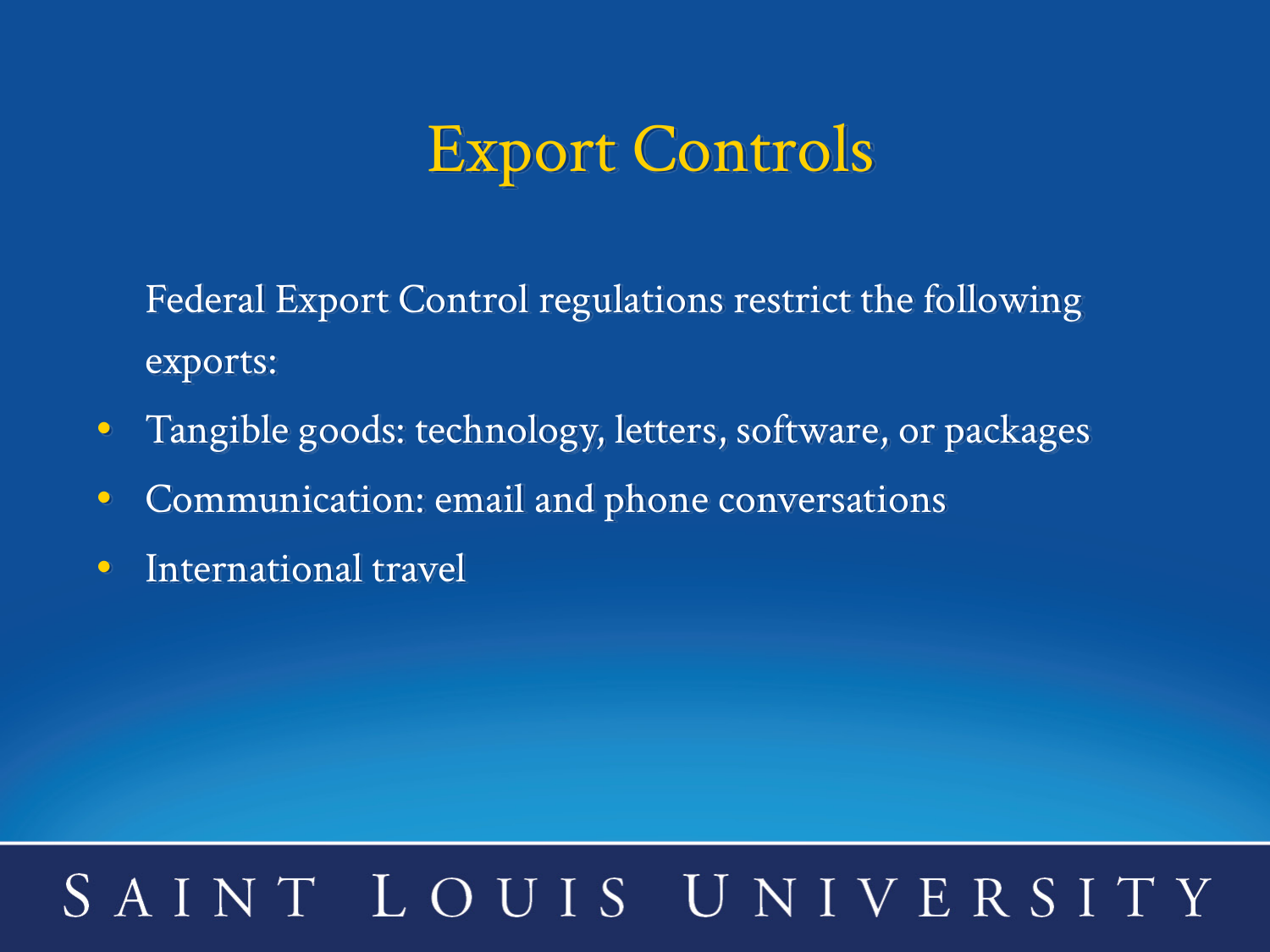

# Export Controls
	Federal Export Control regulations restrict the following exports:
Tangible goods: technology, letters, software, or packages
Communication: email and phone conversations
International travel